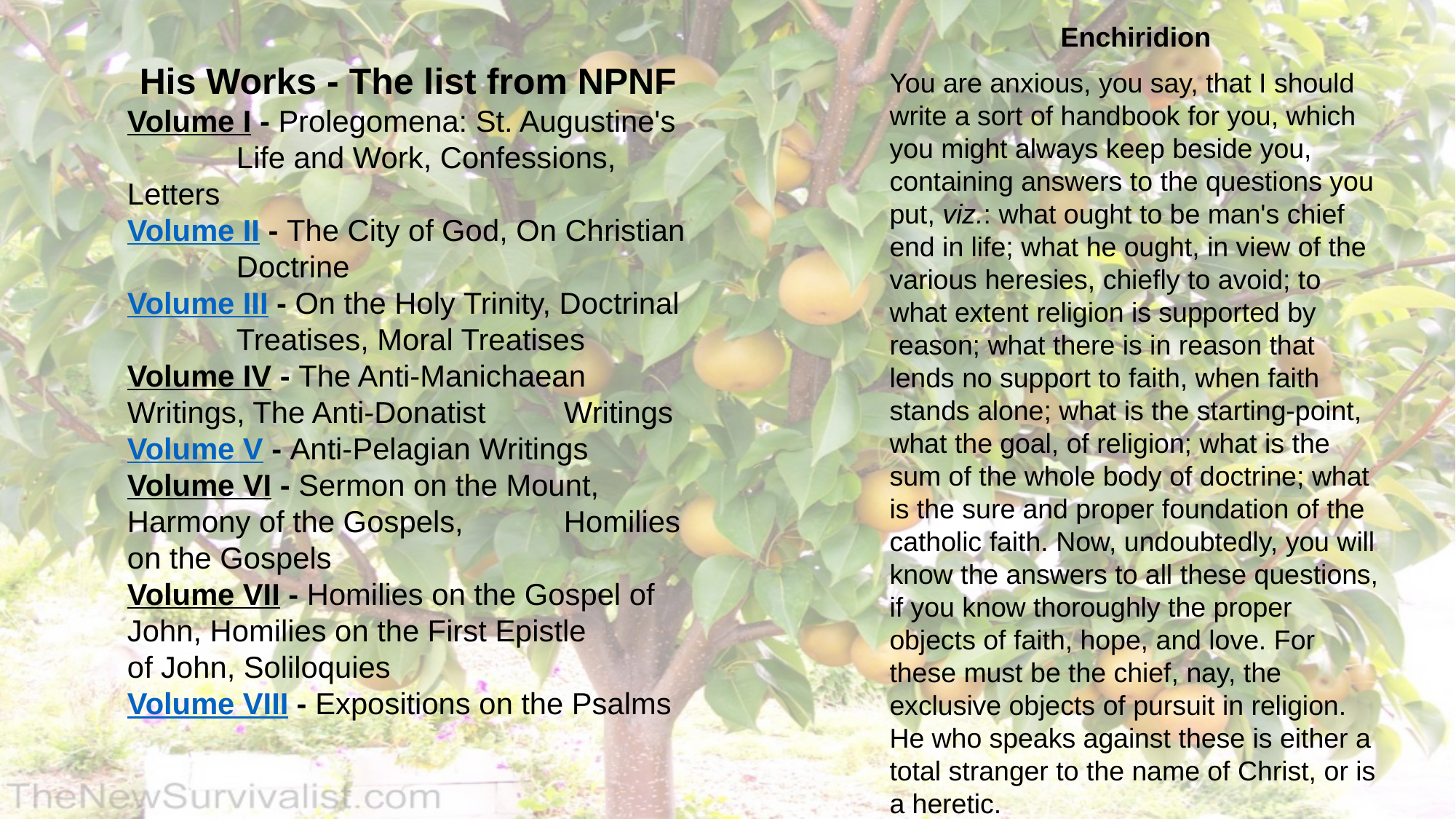

Enchiridion

You are anxious, you say, that I should write a sort of handbook for you, which you might always keep beside you, containing answers to the questions you put, viz.: what ought to be man's chief end in life; what he ought, in view of the various heresies, chiefly to avoid; to what extent religion is supported by reason; what there is in reason that lends no support to faith, when faith stands alone; what is the starting-point, what the goal, of religion; what is the sum of the whole body of doctrine; what is the sure and proper foundation of the catholic faith. Now, undoubtedly, you will know the answers to all these questions, if you know thoroughly the proper objects of faith, hope, and love. For these must be the chief, nay, the exclusive objects of pursuit in religion. He who speaks against these is either a total stranger to the name of Christ, or is a heretic.

His Works - The list from NPNF
Volume I - Prolegomena: St. Augustine's 	Life and Work, Confessions, 	Letters
Volume II - The City of God, On Christian 	Doctrine
Volume III - On the Holy Trinity, Doctrinal 	Treatises, Moral Treatises
Volume IV - The Anti-Manichaean 	Writings, The Anti-Donatist 	Writings
Volume V - Anti-Pelagian Writings
Volume VI - Sermon on the Mount, 	Harmony of the Gospels, 	Homilies on the Gospels
Volume VII - Homilies on the Gospel of 	John, Homilies on the First Epistle 	of John, Soliloquies
Volume VIII - Expositions on the Psalms